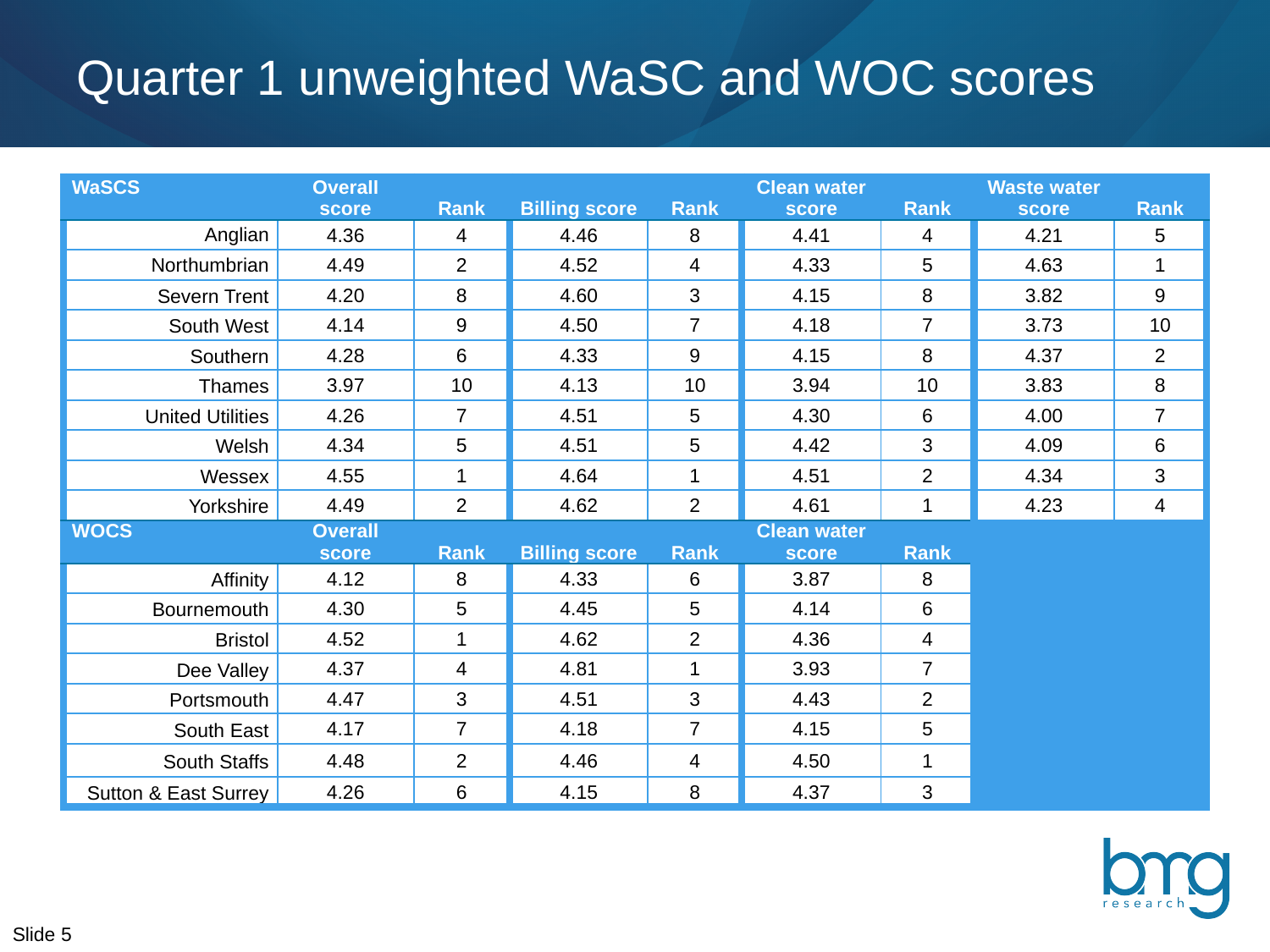

# Quarter 1 unweighted WaSC and WOC scores
| WaSCS | Overall score | Rank | Billing score | Rank | Clean water score | Rank | Waste water score | Rank |
| --- | --- | --- | --- | --- | --- | --- | --- | --- |
| Anglian | 4.36 | 4 | 4.46 | 8 | 4.41 | 4 | 4.21 | 5 |
| Northumbrian | 4.49 | 2 | 4.52 | 4 | 4.33 | 5 | 4.63 | 1 |
| Severn Trent | 4.20 | 8 | 4.60 | 3 | 4.15 | 8 | 3.82 | 9 |
| South West | 4.14 | 9 | 4.50 | 7 | 4.18 | 7 | 3.73 | 10 |
| Southern | 4.28 | 6 | 4.33 | 9 | 4.15 | 8 | 4.37 | 2 |
| Thames | 3.97 | 10 | 4.13 | 10 | 3.94 | 10 | 3.83 | 8 |
| United Utilities | 4.26 | 7 | 4.51 | 5 | 4.30 | 6 | 4.00 | 7 |
| Welsh | 4.34 | 5 | 4.51 | 5 | 4.42 | 3 | 4.09 | 6 |
| Wessex | 4.55 | 1 | 4.64 | 1 | 4.51 | 2 | 4.34 | 3 |
| Yorkshire | 4.49 | 2 | 4.62 | 2 | 4.61 | 1 | 4.23 | 4 |
| WOCS | Overall score | Rank | Billing score | Rank | Clean water score | Rank |  |  |
| Affinity | 4.12 | 8 | 4.33 | 6 | 3.87 | 8 |  |  |
| Bournemouth | 4.30 | 5 | 4.45 | 5 | 4.14 | 6 |  |  |
| Bristol | 4.52 | 1 | 4.62 | 2 | 4.36 | 4 |  |  |
| Dee Valley | 4.37 | 4 | 4.81 | 1 | 3.93 | 7 |  |  |
| Portsmouth | 4.47 | 3 | 4.51 | 3 | 4.43 | 2 |  |  |
| South East | 4.17 | 7 | 4.18 | 7 | 4.15 | 5 |  |  |
| South Staffs | 4.48 | 2 | 4.46 | 4 | 4.50 | 1 |  |  |
| Sutton & East Surrey | 4.26 | 6 | 4.15 | 8 | 4.37 | 3 |  |  |